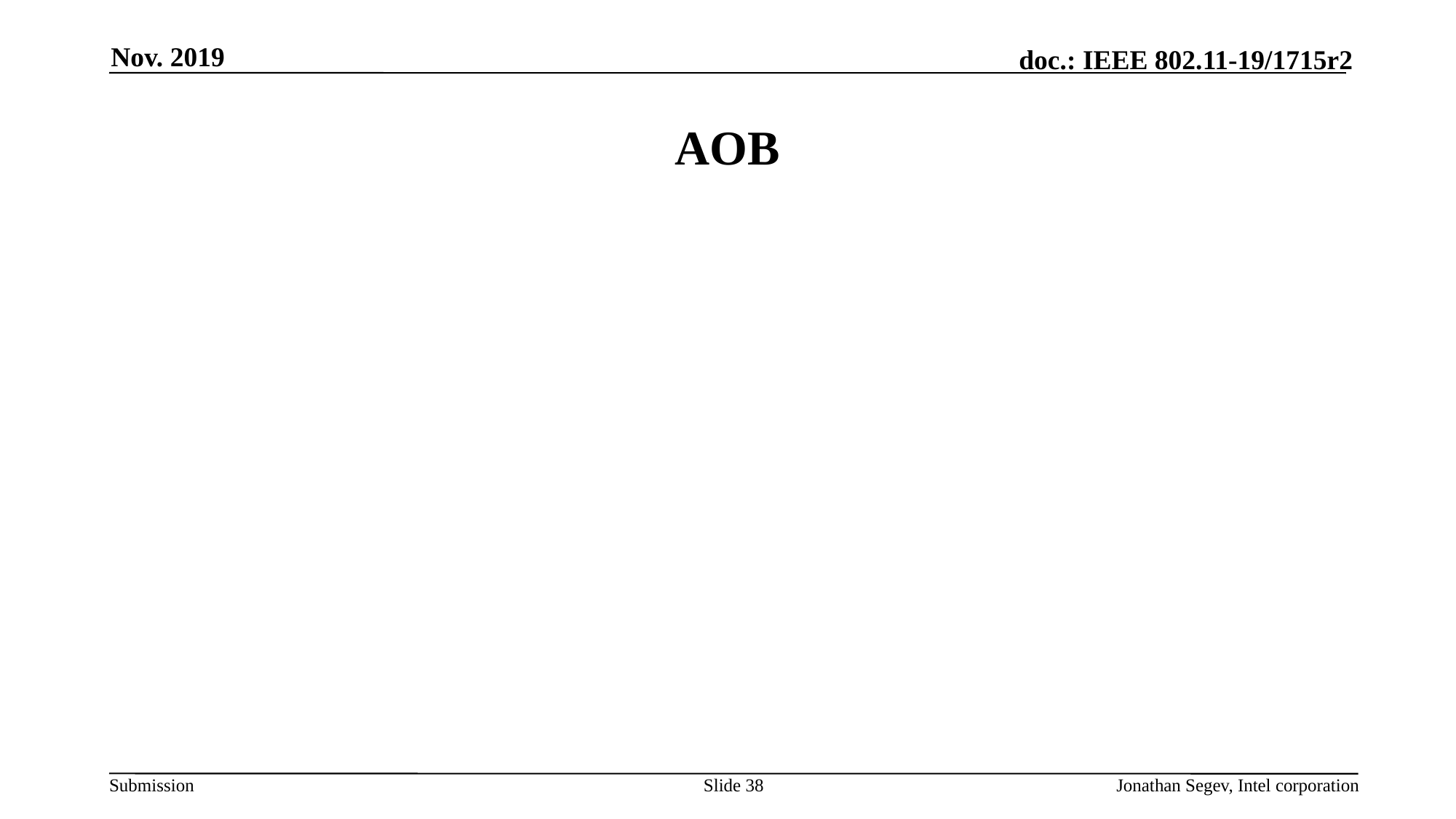

Nov. 2019
# AOB

Slide 38
Jonathan Segev, Intel corporation